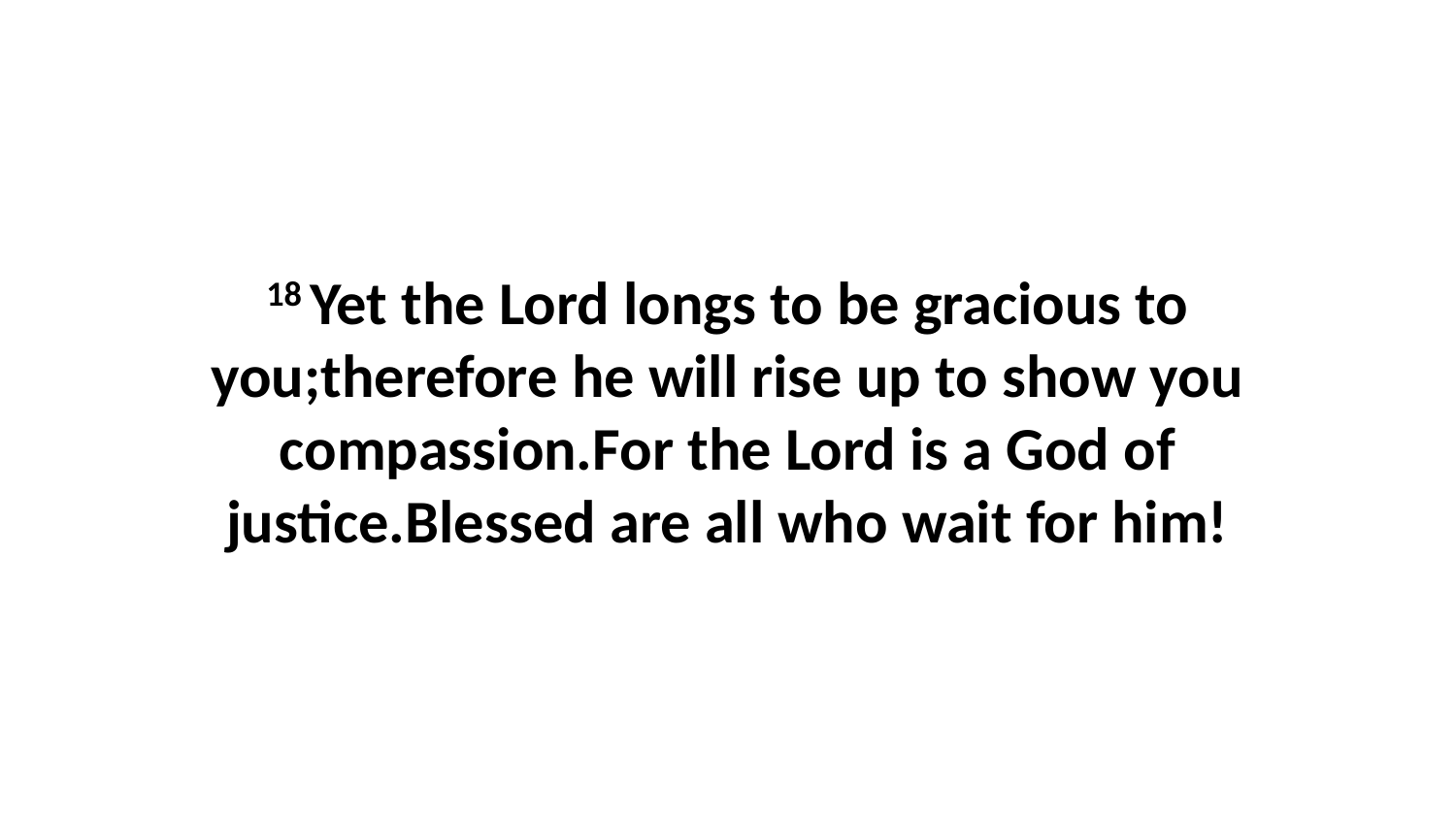

18 Yet the Lord longs to be gracious to you;therefore he will rise up to show you compassion.For the Lord is a God of justice.Blessed are all who wait for him!